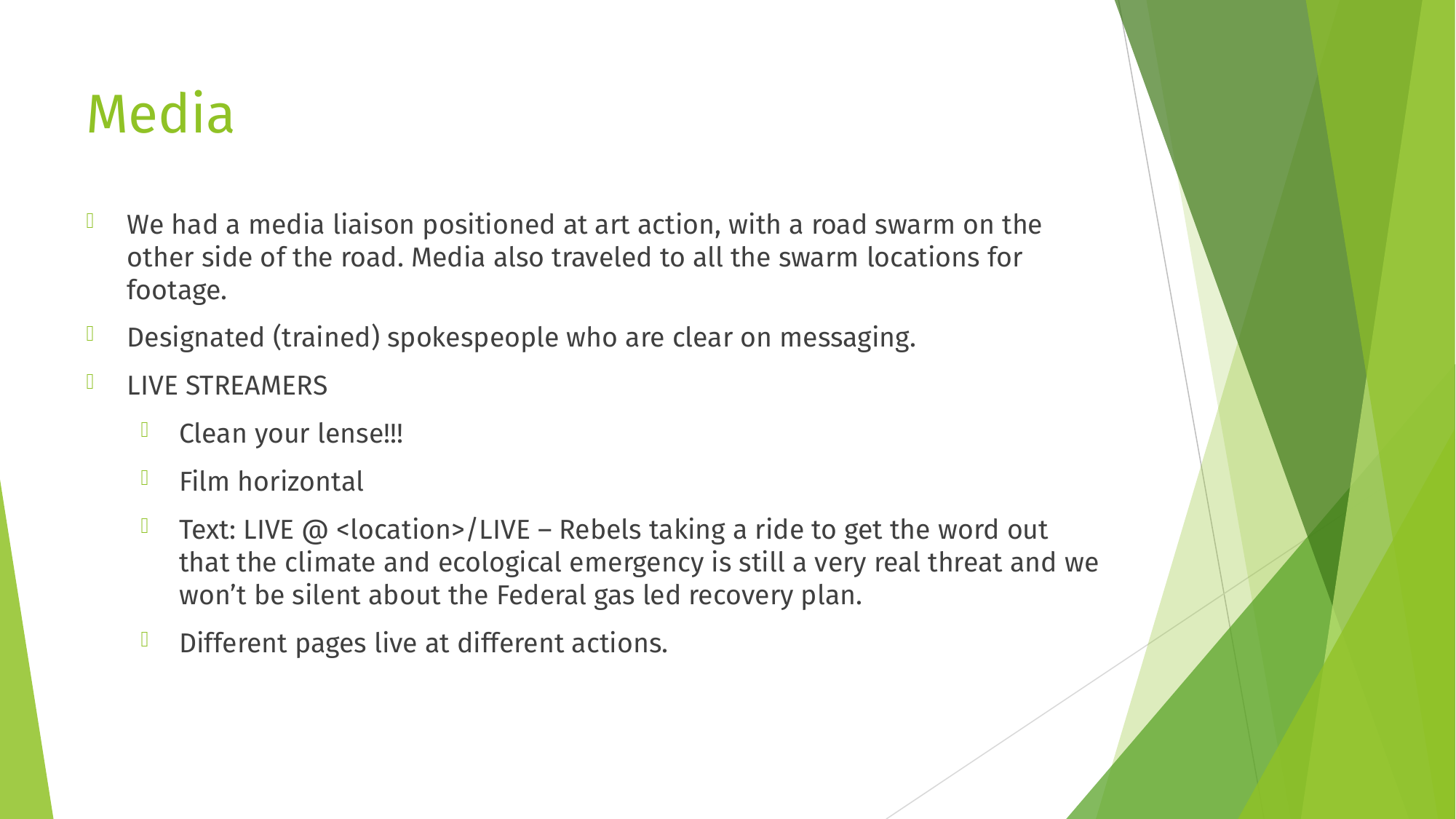

# Media
We had a media liaison positioned at art action, with a road swarm on the other side of the road. Media also traveled to all the swarm locations for footage.
Designated (trained) spokespeople who are clear on messaging.
LIVE STREAMERS
Clean your lense!!!
Film horizontal
Text: LIVE @ <location>/LIVE – Rebels taking a ride to get the word out that the climate and ecological emergency is still a very real threat and we won’t be silent about the Federal gas led recovery plan.
Different pages live at different actions.